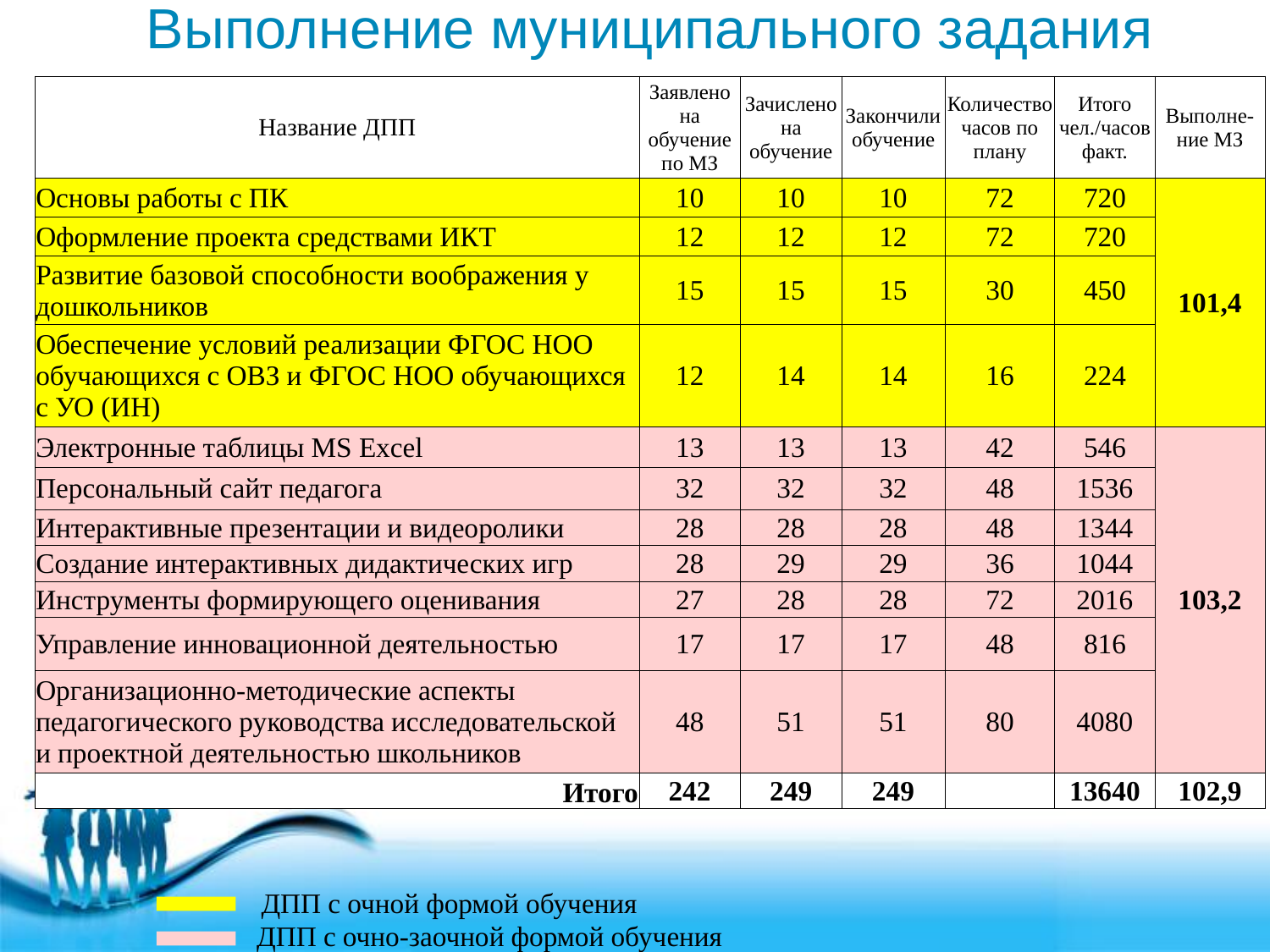

Выполнение муниципального задания
| Название ДПП | Заявлено на обучение по МЗ | Зачислено на обучение | Закончили обучение | Количество часов по плану | Итого чел./часов факт. | Выполне- ние МЗ |
| --- | --- | --- | --- | --- | --- | --- |
| Основы работы с ПК | 10 | 10 | 10 | 72 | 720 | 101,4 |
| Оформление проекта средствами ИКТ | 12 | 12 | 12 | 72 | 720 |  |
| Развитие базовой способности воображения у дошкольников | 15 | 15 | 15 | 30 | 450 |  |
| Обеспечение условий реализации ФГОС НОО обучающихся с ОВЗ и ФГОС НОО обучающихся с УО (ИН) | 12 | 14 | 14 | 16 | 224 |  |
| Электронные таблицы MS Excel | 13 | 13 | 13 | 42 | 546 | 103,2 |
| Персональный сайт педагога | 32 | 32 | 32 | 48 | 1536 |  |
| Интерактивные презентации и видеоролики | 28 | 28 | 28 | 48 | 1344 |  |
| Создание интерактивных дидактических игр | 28 | 29 | 29 | 36 | 1044 |  |
| Инструменты формирующего оценивания | 27 | 28 | 28 | 72 | 2016 |  |
| Управление инновационной деятельностью | 17 | 17 | 17 | 48 | 816 |  |
| Организационно-методические аспекты педагогического руководства исследовательской и проектной деятельностью школьников | 48 | 51 | 51 | 80 | 4080 |  |
| Итого | 242 | 249 | 249 |  | 13640 | 102,9 |
ДПП с очной формой обучения

ДПП с очно-заочной формой обучения